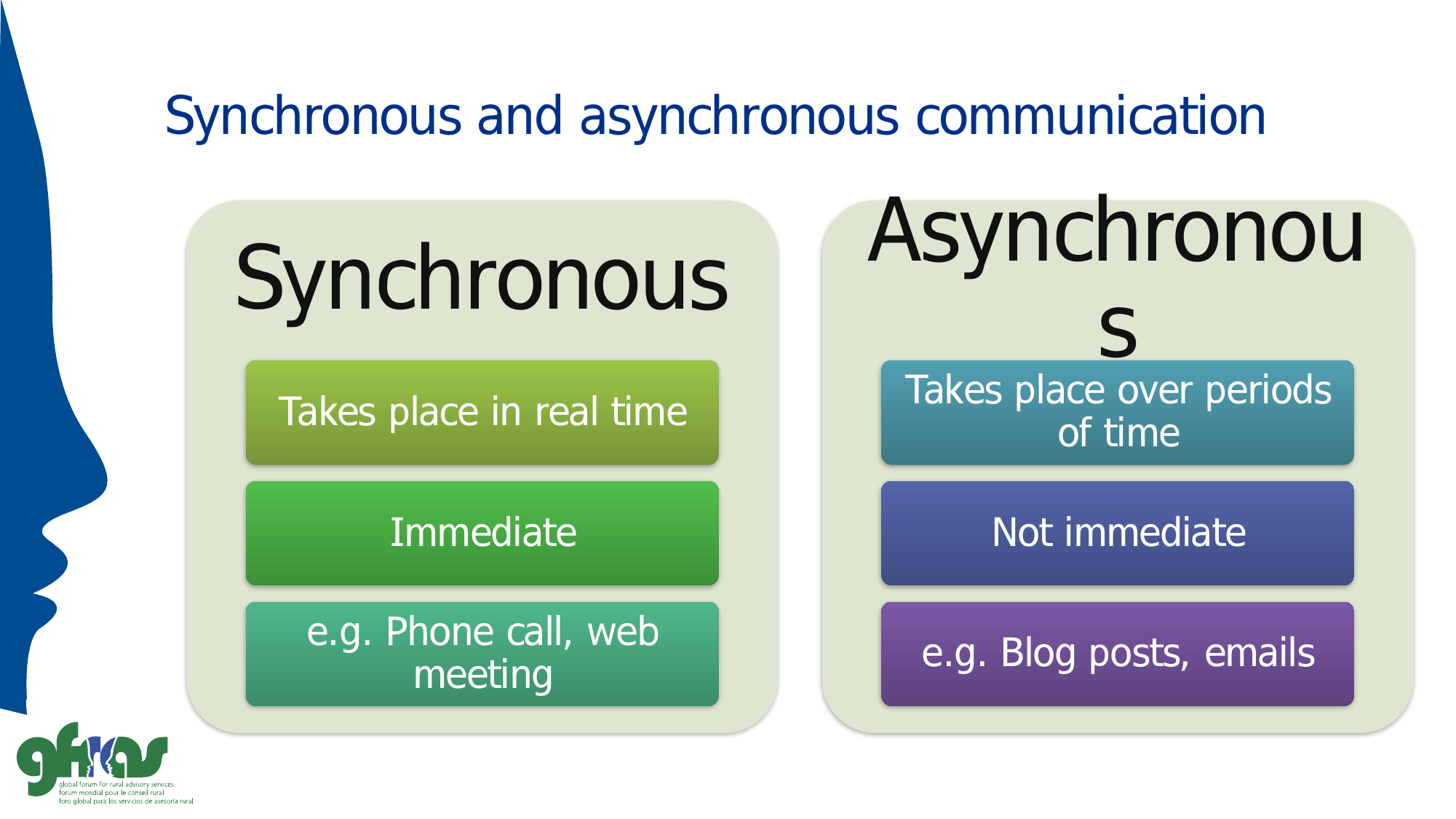

# Synchronous and asynchronous communication
Synchronous
Takes place in real time
Immediate
e.g. Phone call, web meeting
Asynchronous
Takes place over periods of time
Not immediate
e.g. Blog posts, emails